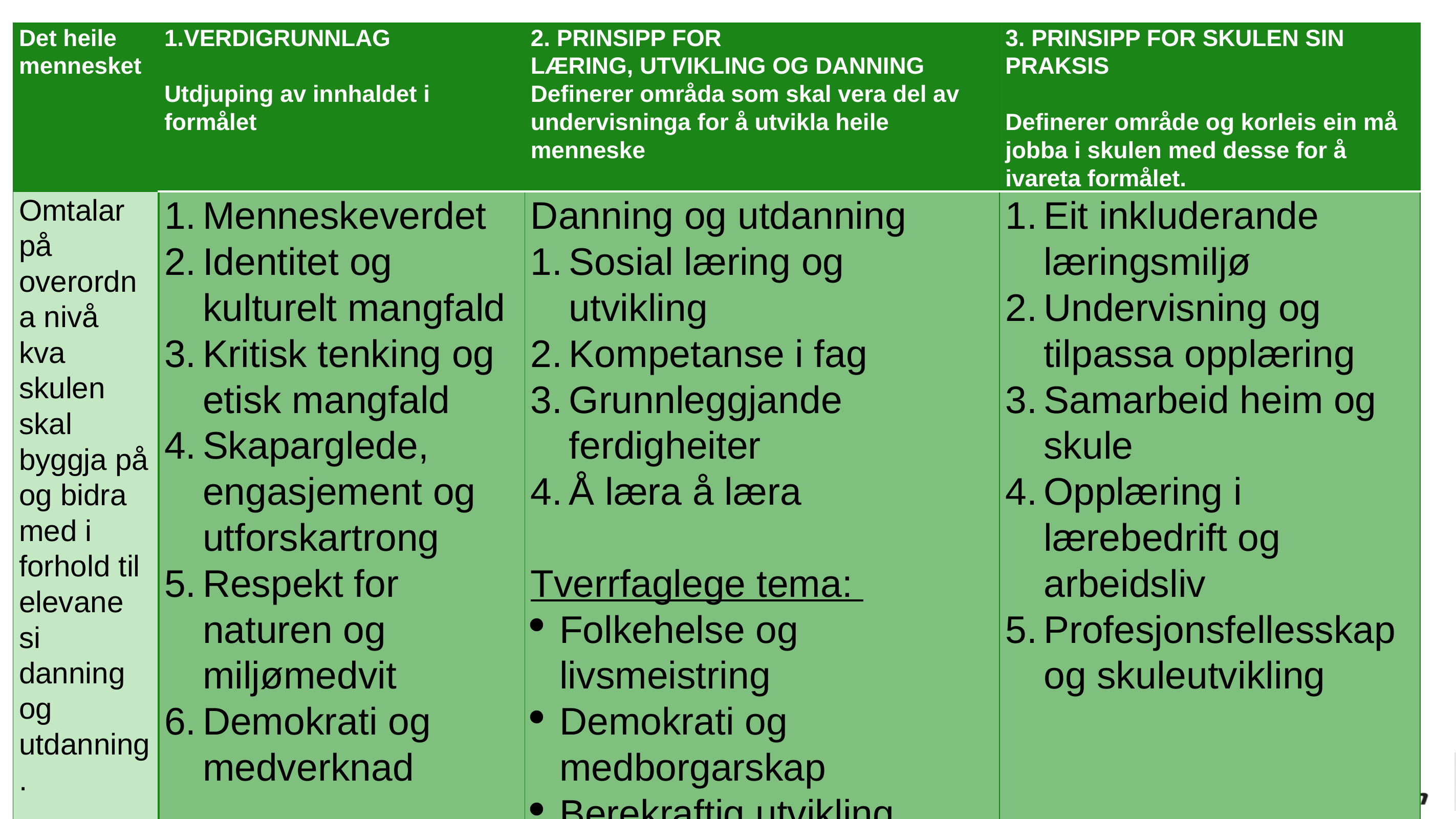

| Det heile mennesket | 1.VERDIGRUNNLAG Utdjuping av innhaldet i formålet | 2. PRINSIPP FOR LÆRING, UTVIKLING OG DANNING Definerer områda som skal vera del av undervisninga for å utvikla heile menneske | 3. PRINSIPP FOR SKULEN SIN PRAKSIS Definerer område og korleis ein må jobba i skulen med desse for å ivareta formålet. |
| --- | --- | --- | --- |
| Omtalar på overordna nivå kva skulen skal byggja på og bidra med i forhold til elevane si danning og utdanning. | Menneskeverdet Identitet og kulturelt mangfald Kritisk tenking og etisk mangfald Skaparglede, engasjement og utforskartrong Respekt for naturen og miljømedvit Demokrati og medverknad | Danning og utdanning Sosial læring og utvikling Kompetanse i fag Grunnleggjande ferdigheiter Å læra å læra Tverrfaglege tema: Folkehelse og livsmeistring Demokrati og medborgarskap Berekraftig utvikling | Eit inkluderande læringsmiljø Undervisning og tilpassa opplæring Samarbeid heim og skule Opplæring i lærebedrift og arbeidsliv Profesjonsfellesskap og skuleutvikling |
#